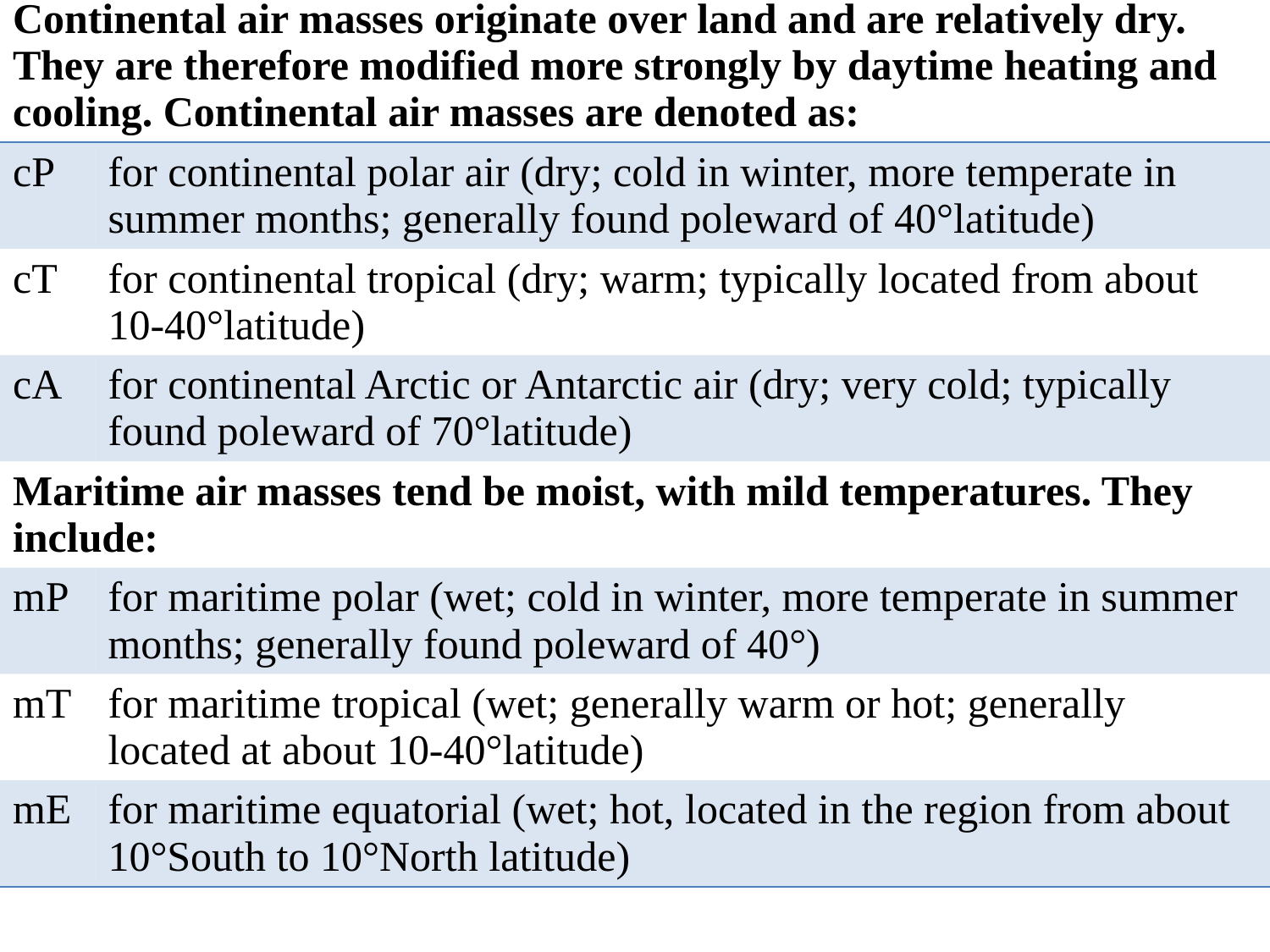

| Continental air masses originate over land and are relatively dry. They are therefore modified more strongly by daytime heating and cooling. Continental air masses are denoted as: |  |
| --- | --- |
| cP | for continental polar air (dry; cold in winter, more temperate in summer months; generally found poleward of 40°latitude) |
| cT | for continental tropical (dry; warm; typically located from about 10-40°latitude) |
| cA | for continental Arctic or Antarctic air (dry; very cold; typically found poleward of 70°latitude) |
| Maritime air masses tend be moist, with mild temperatures. They include: |  |
| mP | for maritime polar (wet; cold in winter, more temperate in summer months; generally found poleward of 40°) |
| mT | for maritime tropical (wet; generally warm or hot; generally located at about 10-40°latitude) |
| mE | for maritime equatorial (wet; hot, located in the region from about 10°South to 10°North latitude) |